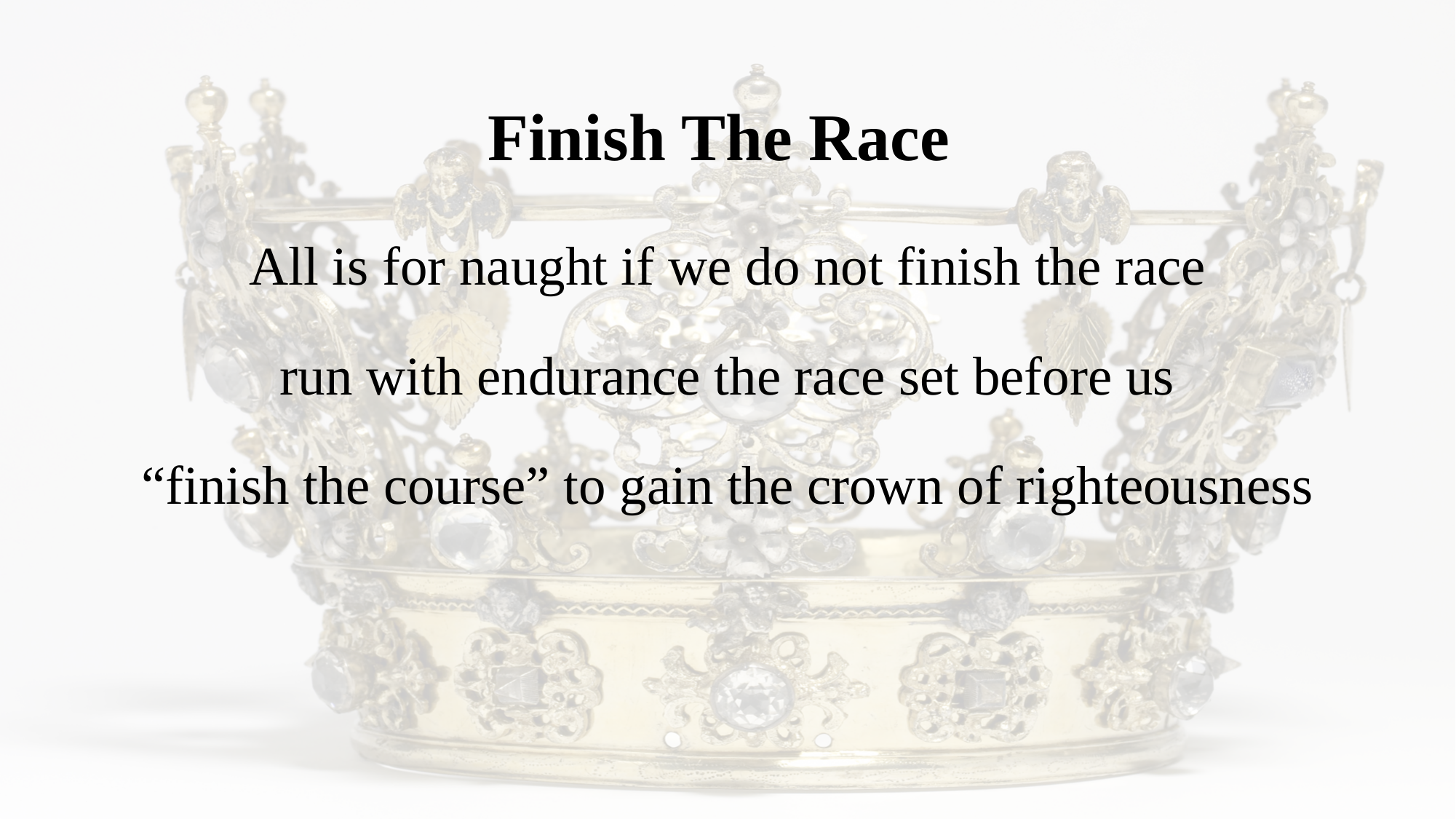

Finish The Race
All is for naught if we do not finish the race
run with endurance the race set before us
“finish the course” to gain the crown of righteousness